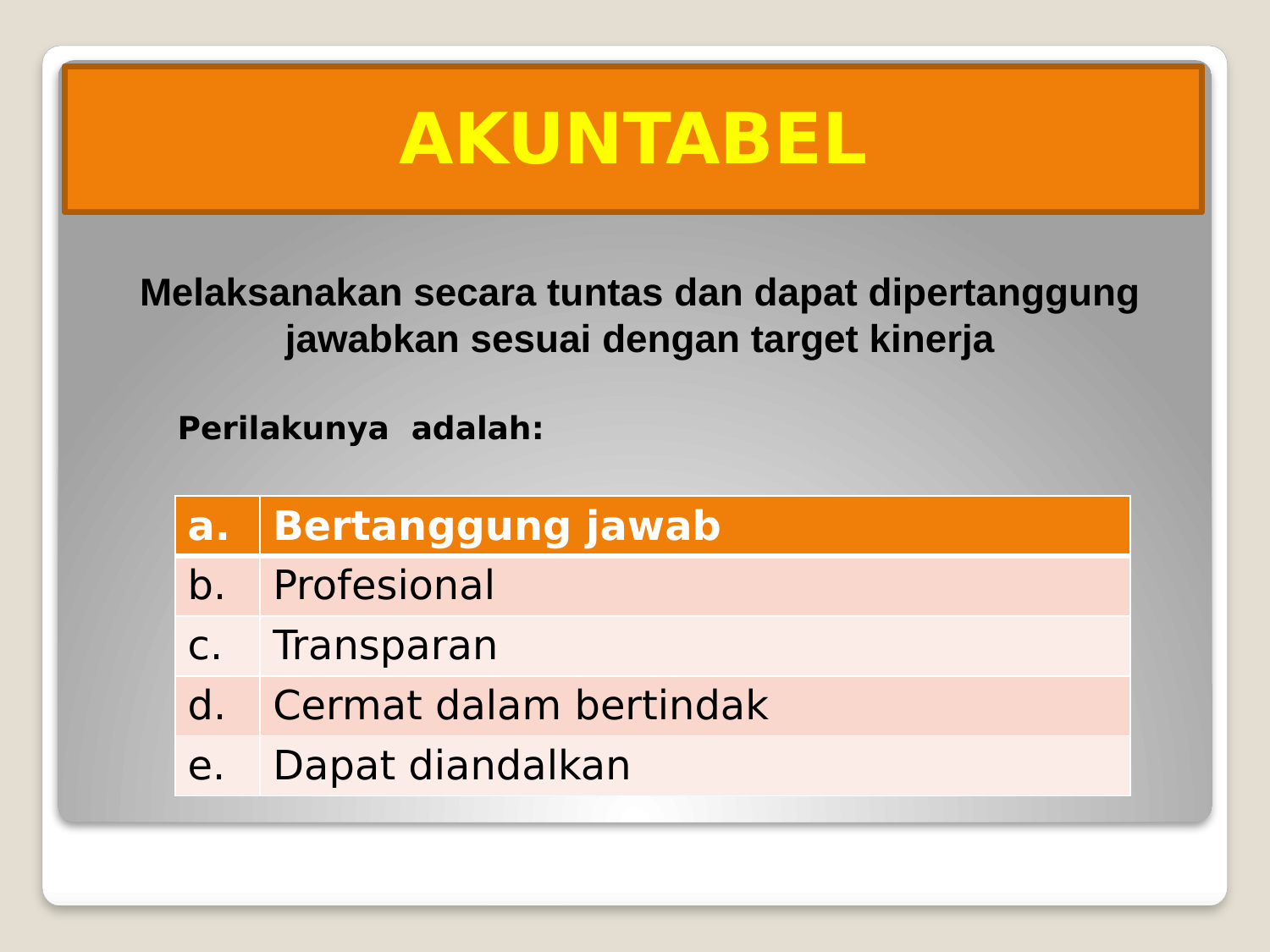

AKUNTABEL
# Melaksanakan secara tuntas dan dapat dipertanggung jawabkan sesuai dengan target kinerja
Perilakunya  adalah:
| a. | Bertanggung jawab |
| --- | --- |
| b. | Profesional |
| c. | Transparan |
| d. | Cermat dalam bertindak |
| e. | Dapat diandalkan |